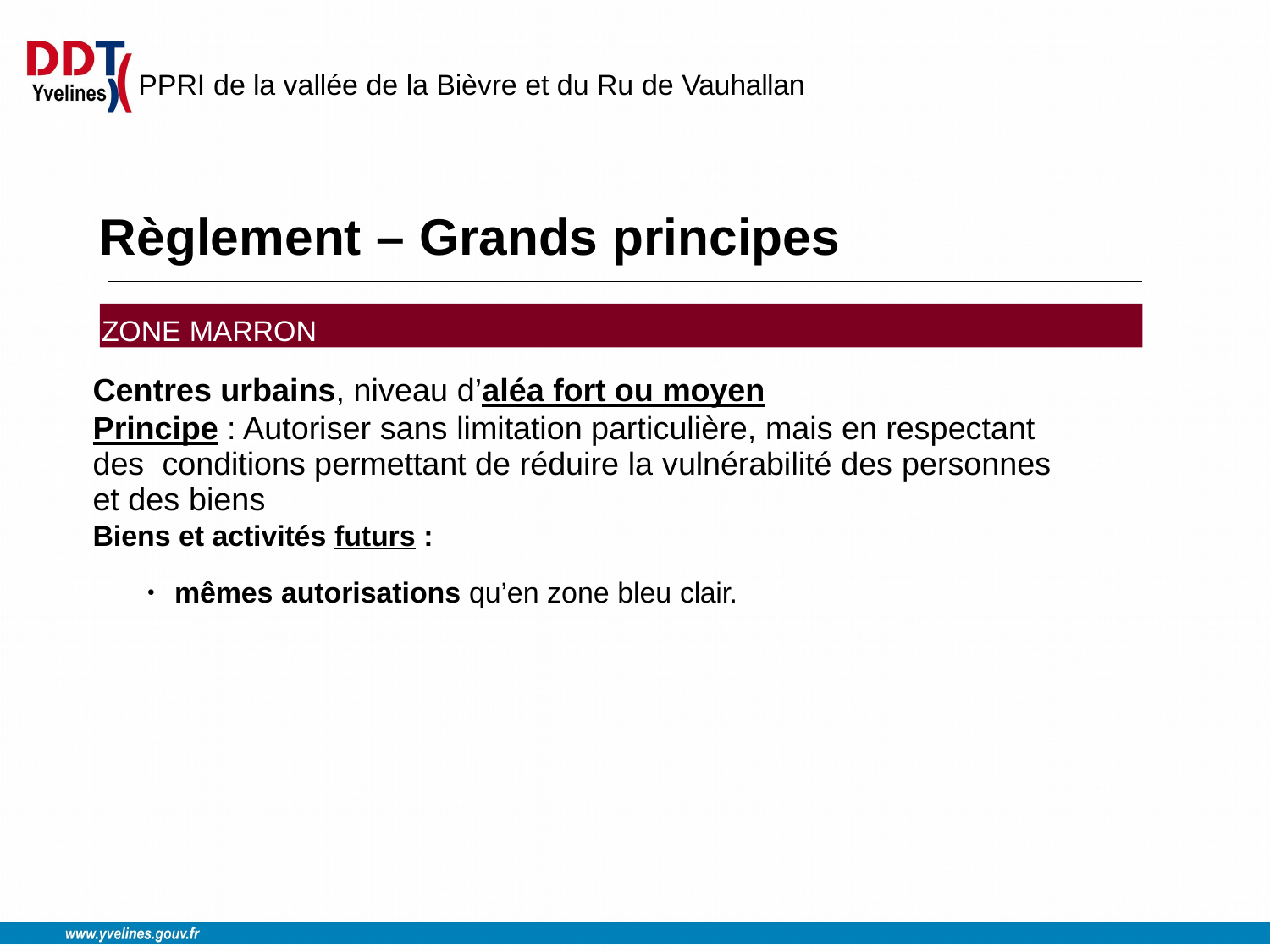

PPRI de la vallée de la Bièvre et du Ru de Vauhallan
# Règlement – Grands principes
ZONE MARRON
Centres urbains, niveau d’aléa fort ou moyen
Principe : Autoriser sans limitation particulière, mais en respectant des  conditions permettant de réduire la vulnérabilité des personnes et des biens
Biens et activités futurs :

mêmes autorisations qu’en zone bleu clair.
●
SMBVB, Classes d’eau 2021, 31 mai 2021